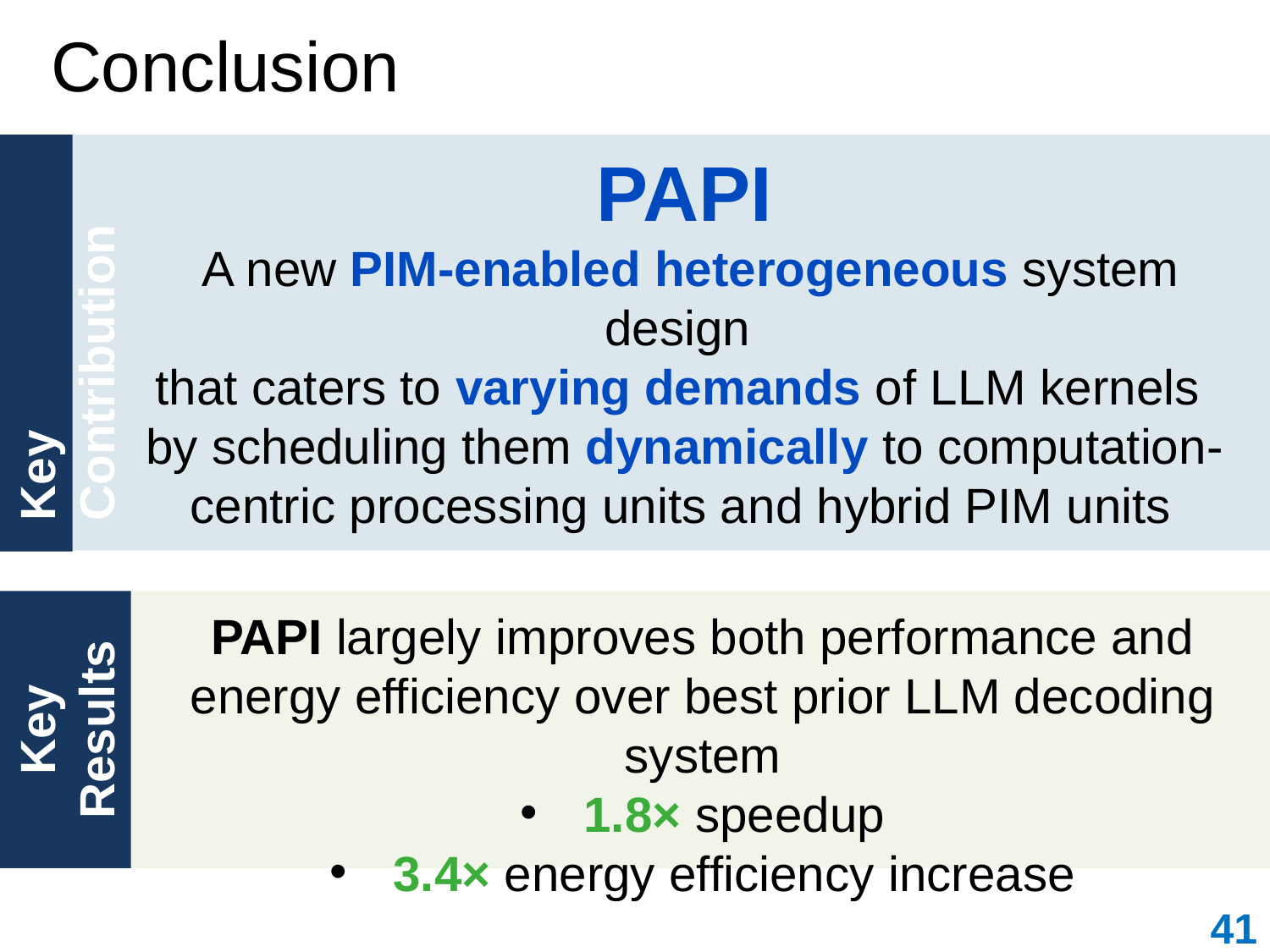

# Conclusion

PAPI
 A new PIM-enabled heterogeneous system design
that caters to varying demands of LLM kernels
by scheduling them dynamically to computation-centric processing units and hybrid PIM units
Key Contribution

PAPI largely improves both performance and energy efficiency over best prior LLM decoding system
1.8× speedup
3.4× energy efficiency increase
Key Results
41